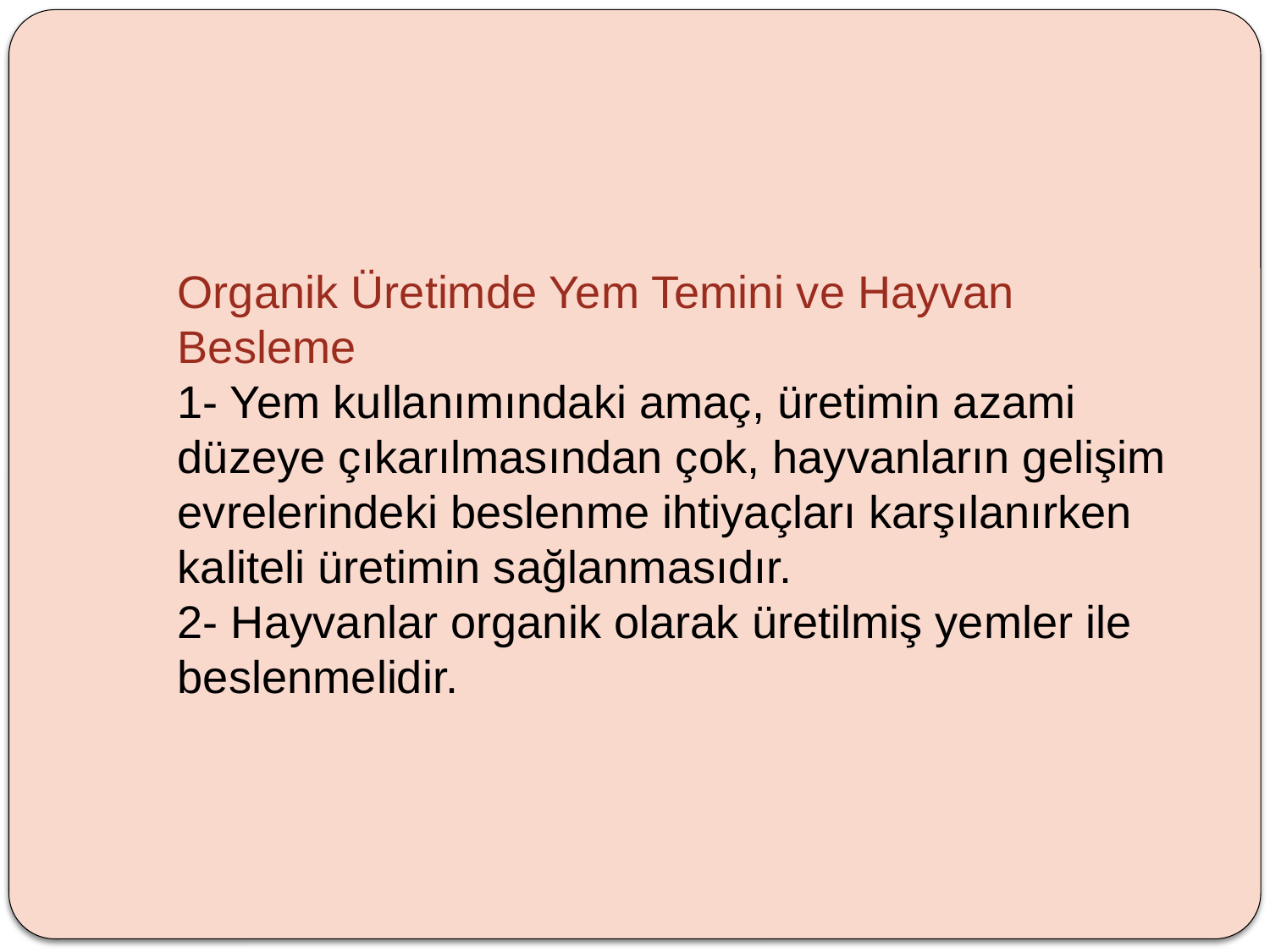

#
Organik Üretimde Yem Temini ve Hayvan Besleme
1- Yem kullanımındaki amaç, üretimin azami düzeye çıkarılmasından çok, hayvanların gelişim evrelerindeki beslenme ihtiyaçları karşılanırken kaliteli üretimin sağlanmasıdır.
2- Hayvanlar organik olarak üretilmiş yemler ile beslenmelidir.